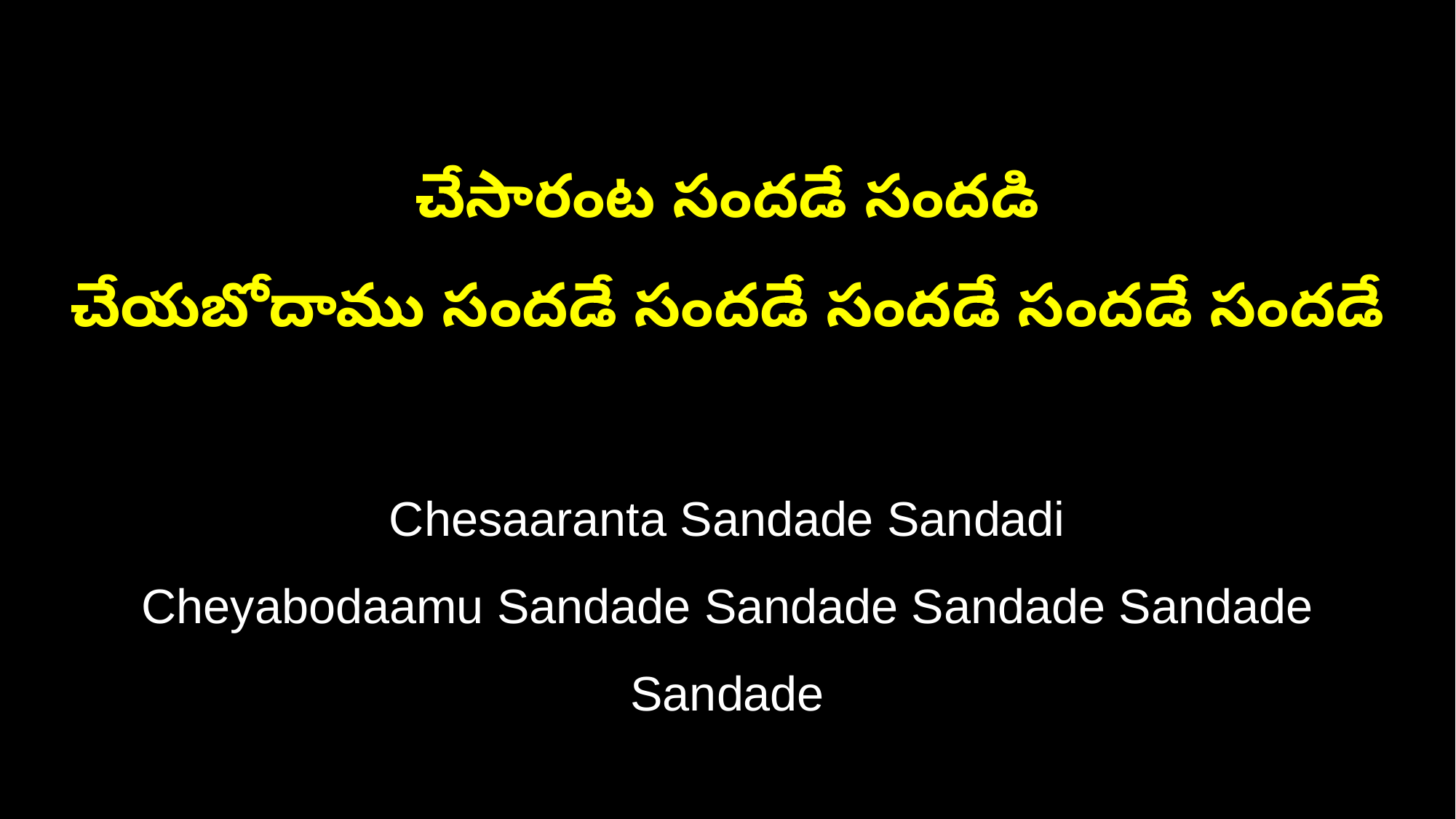

చేసారంట సందడే సందడి
చేయబోదాము సందడే సందడే సందడే సందడే సందడే
Chesaaranta Sandade Sandadi
Cheyabodaamu Sandade Sandade Sandade Sandade Sandade